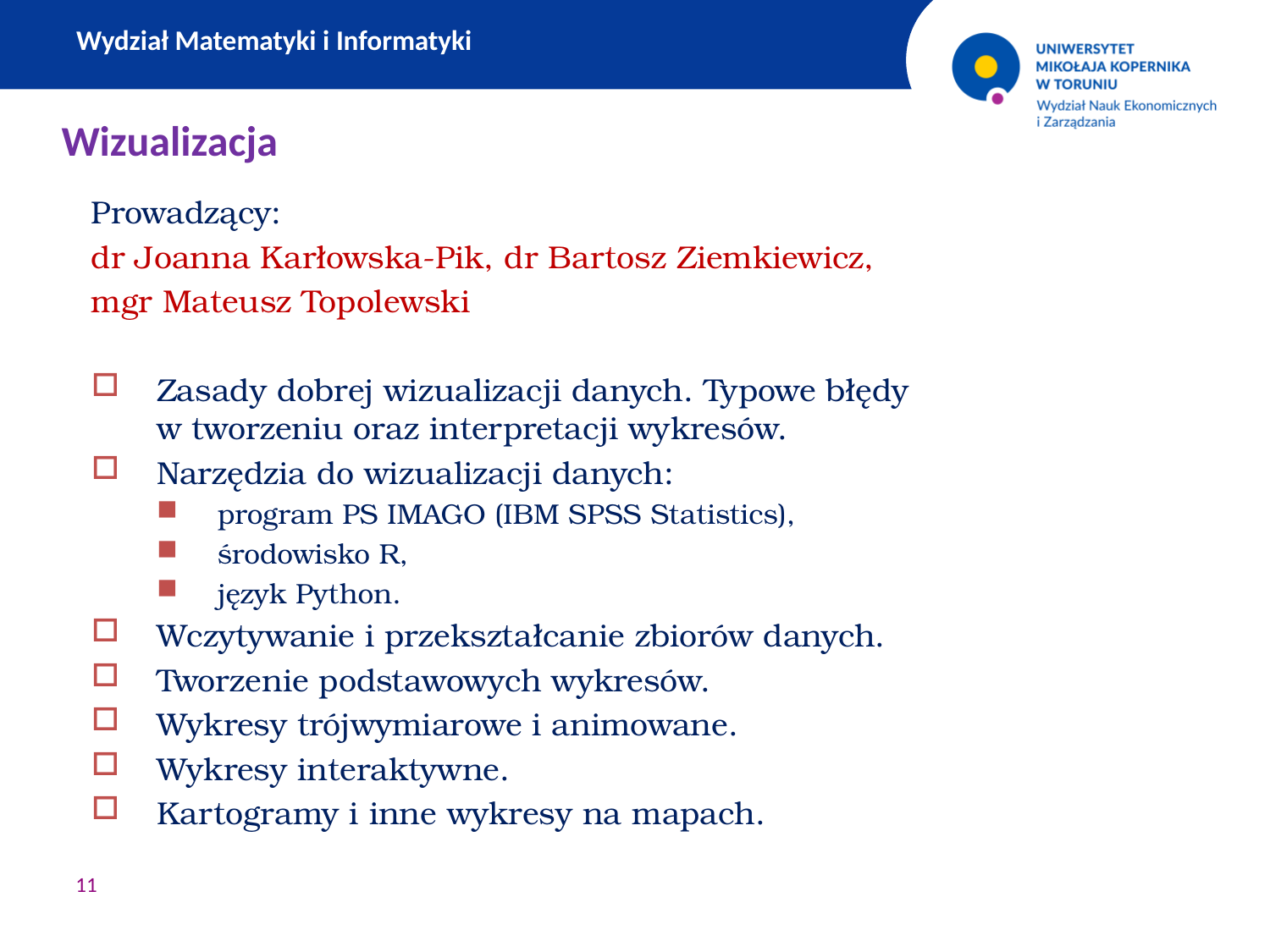

Wydział Matematyki i Informatyki
Wizualizacja
Prowadzący:
dr Joanna Karłowska-Pik, dr Bartosz Ziemkiewicz,
mgr Mateusz Topolewski

Zasady dobrej wizualizacji danych. Typowe błędy
w tworzeniu oraz interpretacji wykresów.
Narzędzia do wizualizacji danych:
program PS IMAGO (IBM SPSS Statistics),
środowisko R,
język Python.
Wczytywanie i przekształcanie zbiorów danych.
Tworzenie podstawowych wykresów.
Wykresy trójwymiarowe i animowane.
Wykresy interaktywne.
Kartogramy i inne wykresy na mapach.